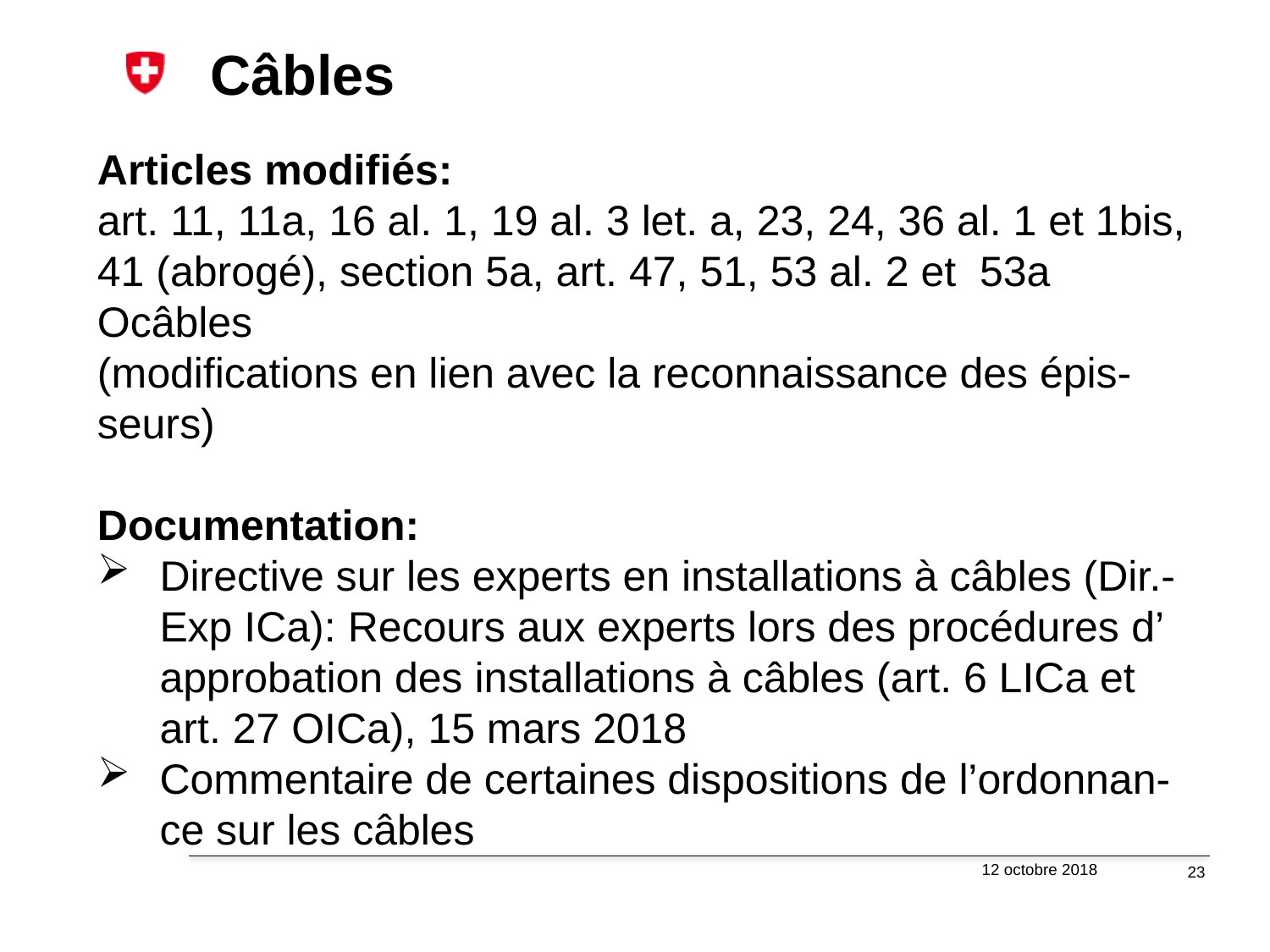

# Câbles
Articles modifiés:
art. 11, 11a, 16 al. 1, 19 al. 3 let. a, 23, 24, 36 al. 1 et 1bis, 41 (abrogé), section 5a, art. 47, 51, 53 al. 2 et  53a Ocâbles
(modifications en lien avec la reconnaissance des épis- seurs)

Documentation:
Directive sur les experts en installations à câbles (Dir.-Exp ICa): Recours aux experts lors des procédures d’ approbation des installations à câbles (art. 6 LICa et art. 27 OICa), 15 mars 2018
Commentaire de certaines dispositions de l’ordonnan- ce sur les câbles